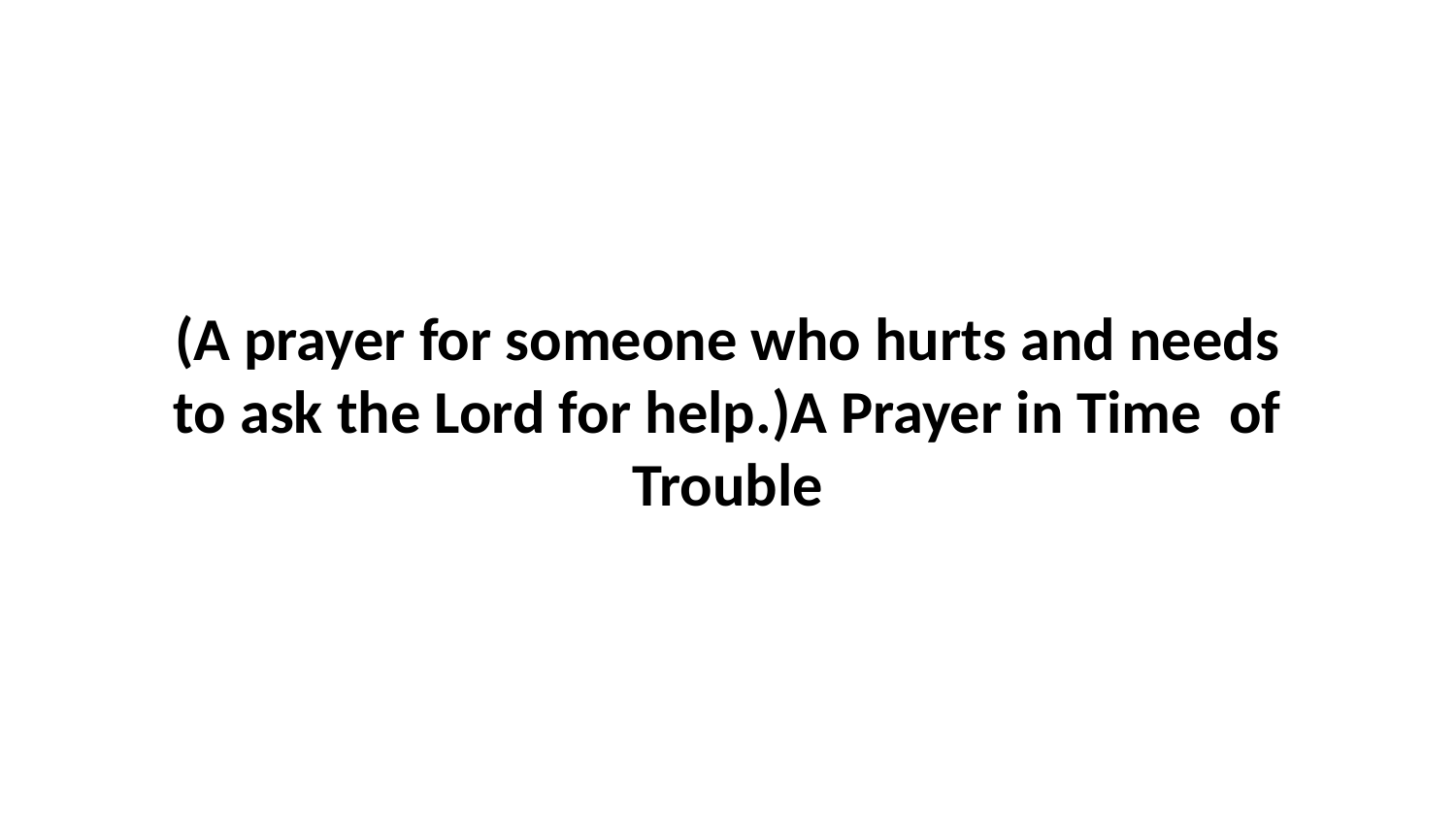

(A prayer for someone who hurts and needs to ask the Lord for help.)A Prayer in Time  of Trouble